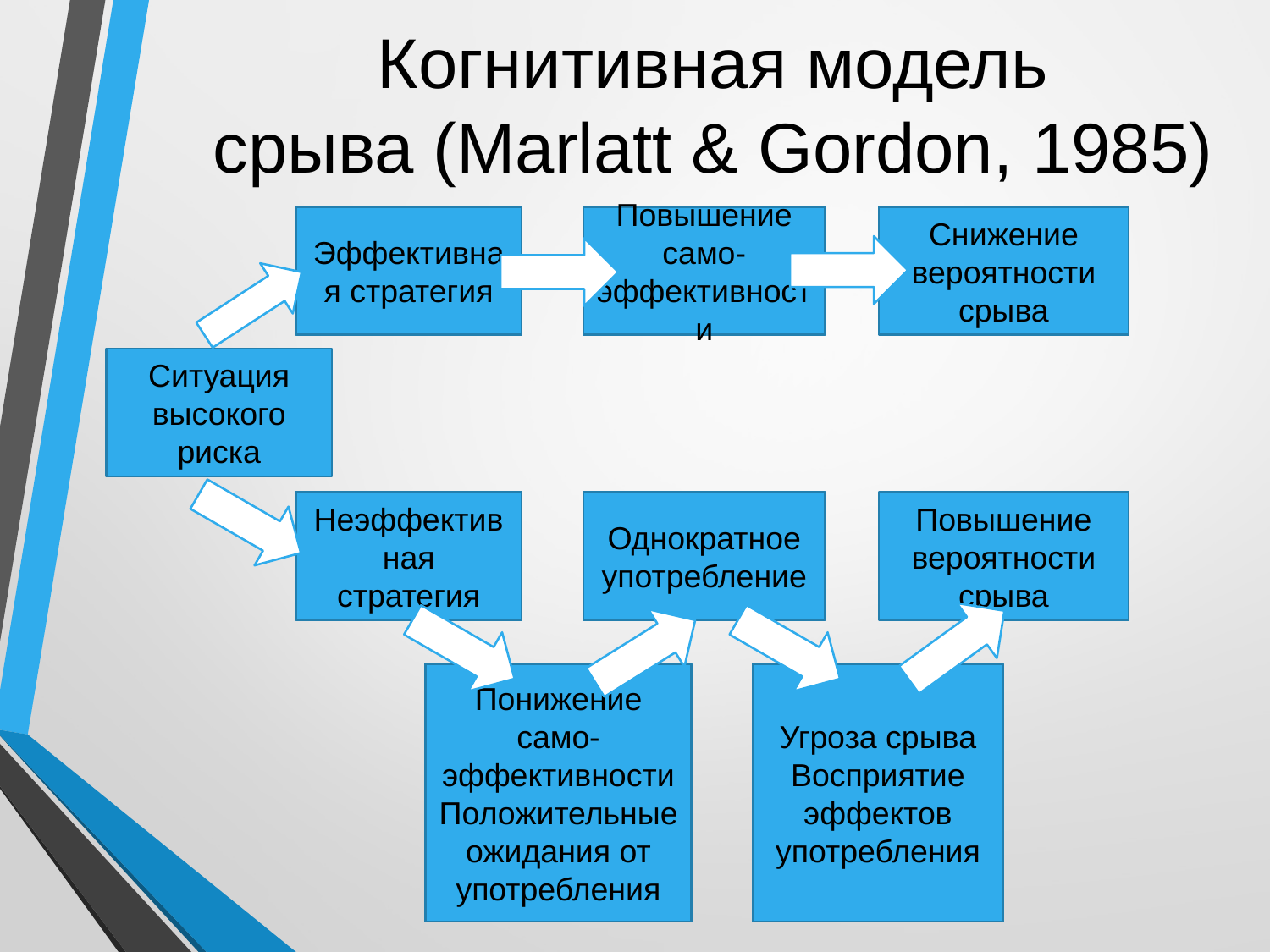

# Когнитивная модель срыва (Marlatt & Gordon, 1985)
Эффективная стратегия
Повышение само-эффективности
Снижение вероятности срыва

Ситуация высокого риска

Повышение вероятности срыва
Неэффективная стратегия
Однократное употребление

Понижение само-эффективности
Положительные ожидания от употребления
Угроза срыва
Восприятие эффектов употребления